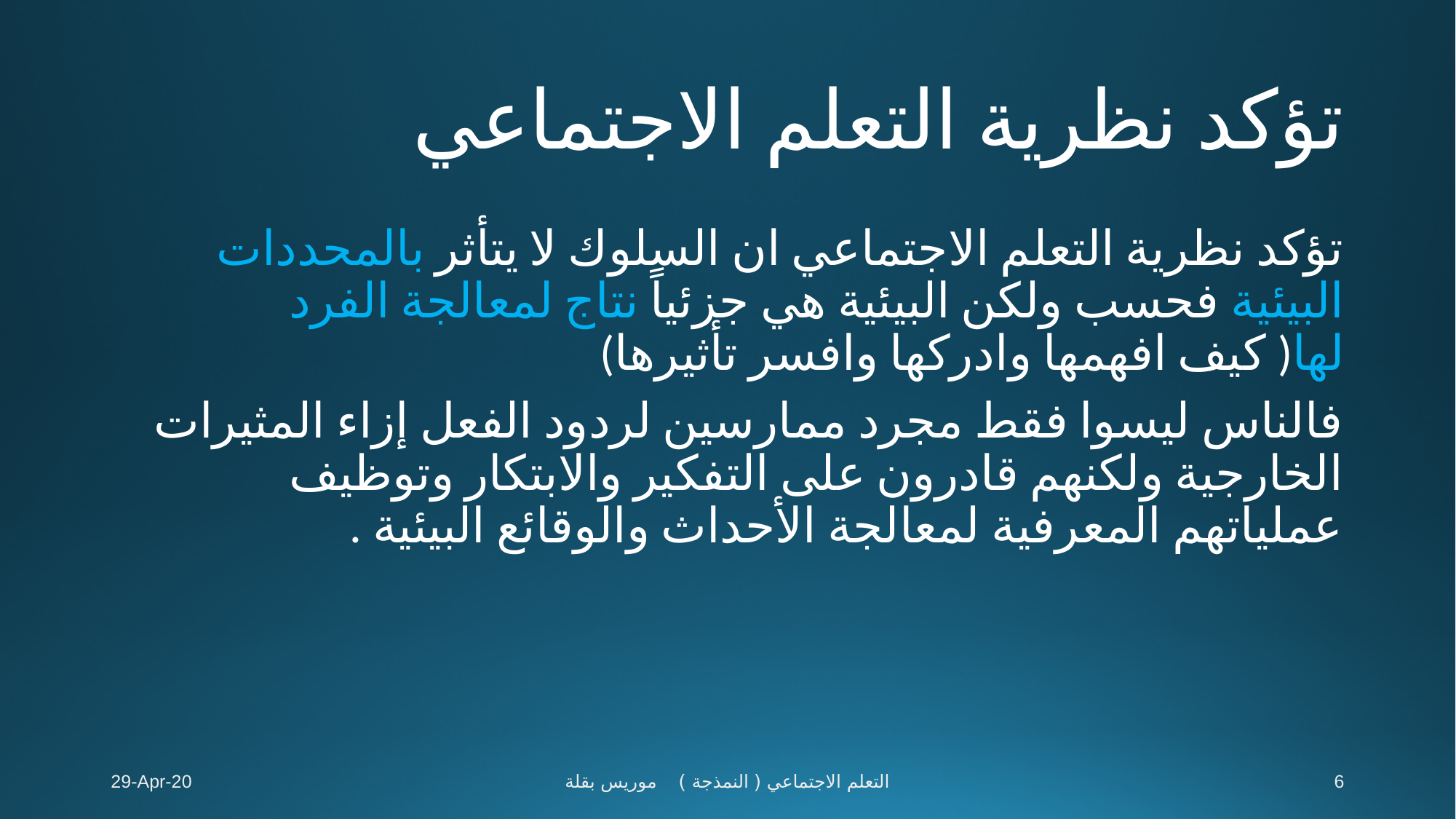

# تؤكد نظرية التعلم الاجتماعي
تؤكد نظرية التعلم الاجتماعي ان السلوك لا يتأثر بالمحددات البیئیة فحسب ولكن البیئیة ھي جزئیاً نتاج لمعالجة الفرد لھا( كيف افهمها وادركها وافسر تأثيرها)
فالناس لیسوا فقط مجرد ممارسين لردود الفعل إزاء المثیرات الخارجية ولكنھم قادرون على التفكیر والابتكار وتوظیف عملیاتھم المعرفیة لمعالجة الأحداث والوقائع البیئیة .
29-Apr-20
التعلم الاجتماعي ( النمذجة )    موريس بقلة
6